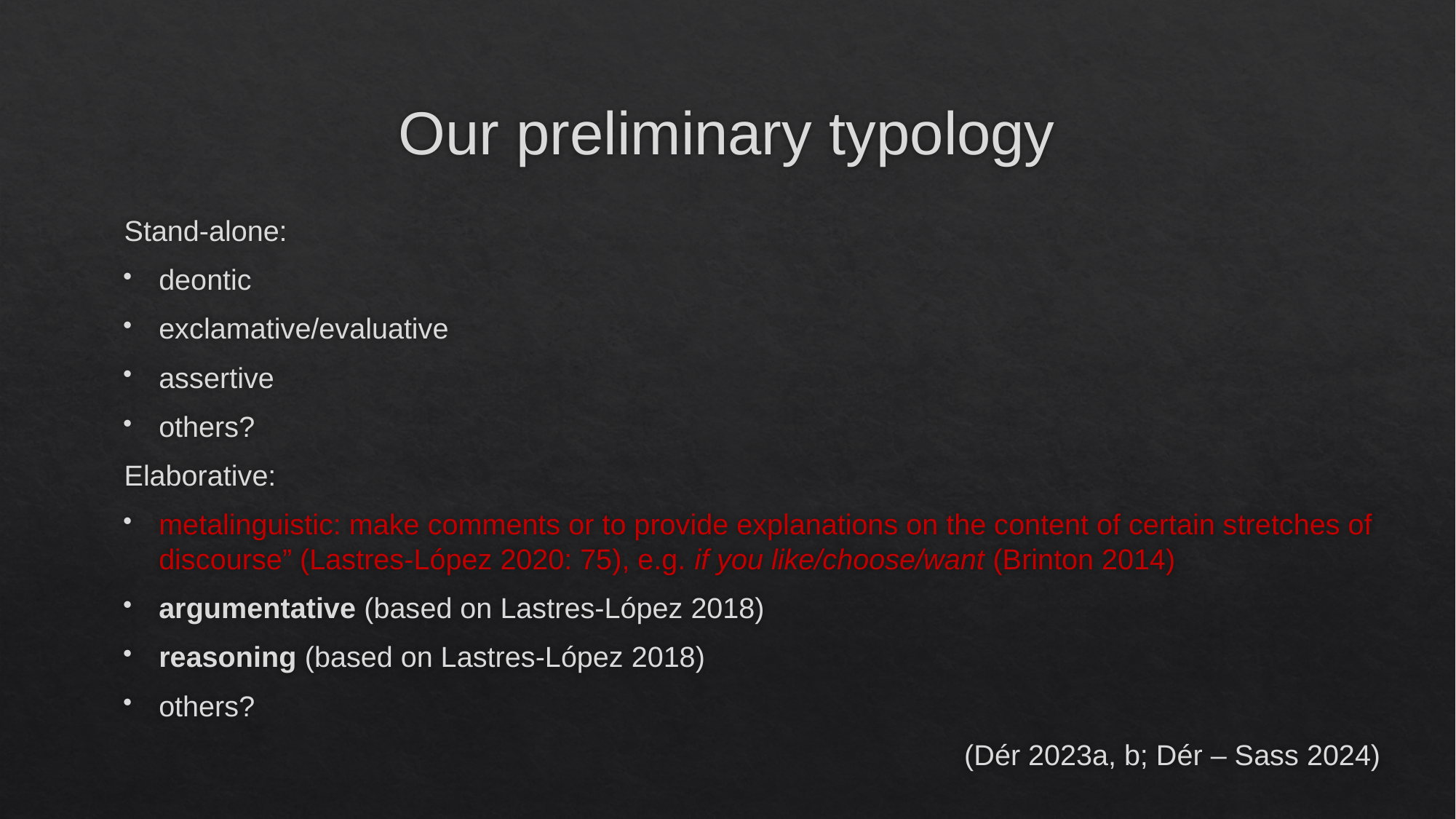

# Our preliminary typology
Stand-alone:
deontic
exclamative/evaluative
assertive
others?
Elaborative:
metalinguistic: make comments or to provide explanations on the content of certain stretches of discourse” (Lastres-López 2020: 75), e.g. if you like/choose/want (Brinton 2014)
argumentative (based on Lastres-López 2018)
reasoning (based on Lastres-López 2018)
others?
(Dér 2023a, b; Dér – Sass 2024)